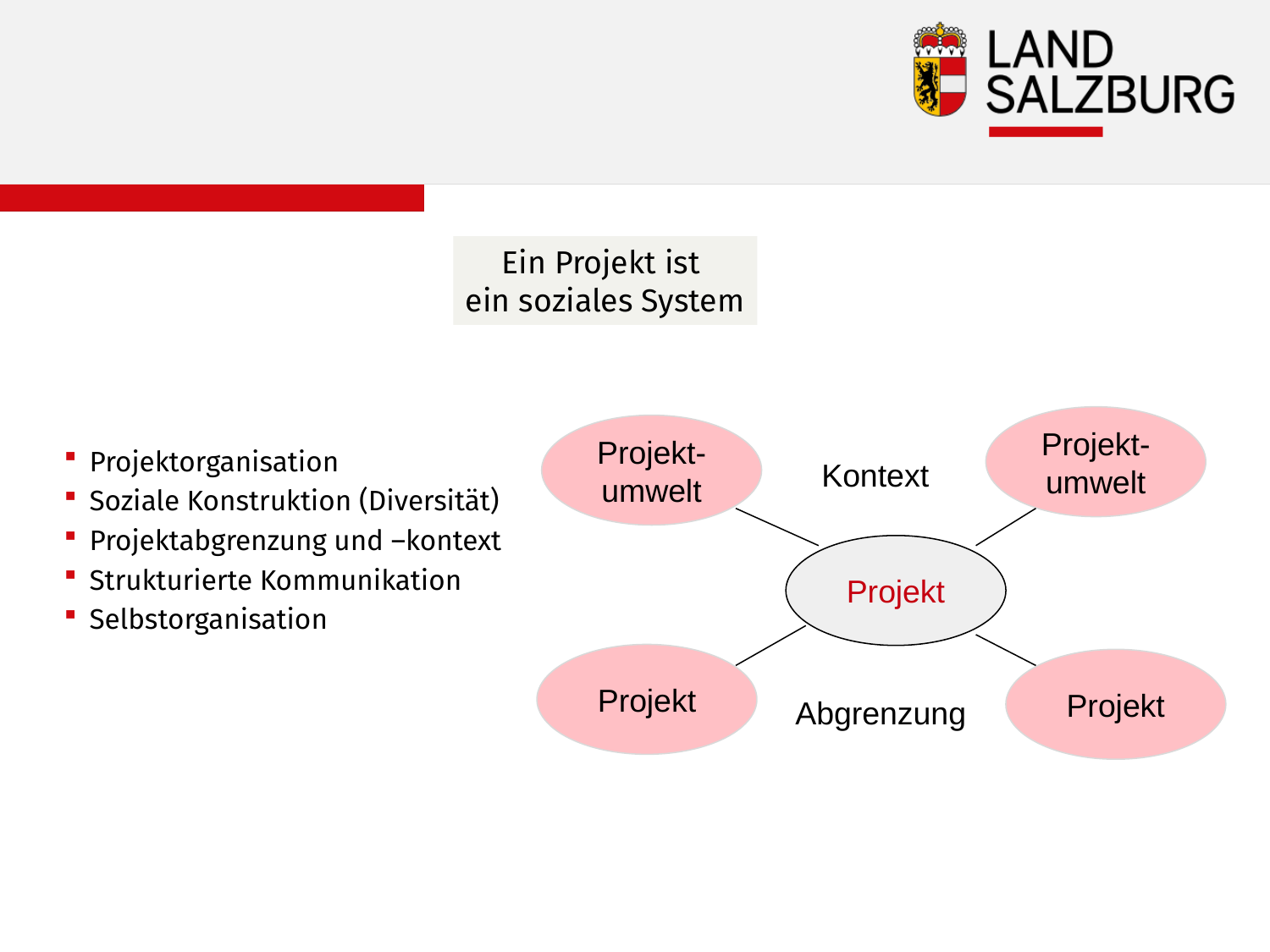

Ein Projekt ist
ein soziales System

Projektorganisation
Soziale Konstruktion (Diversität)
Projektabgrenzung und –kontext
Strukturierte Kommunikation
Selbstorganisation

Projekt-
umwelt
Projekt-
umwelt
Kontext

Projekt

Projekt
Projekt
Abgrenzung